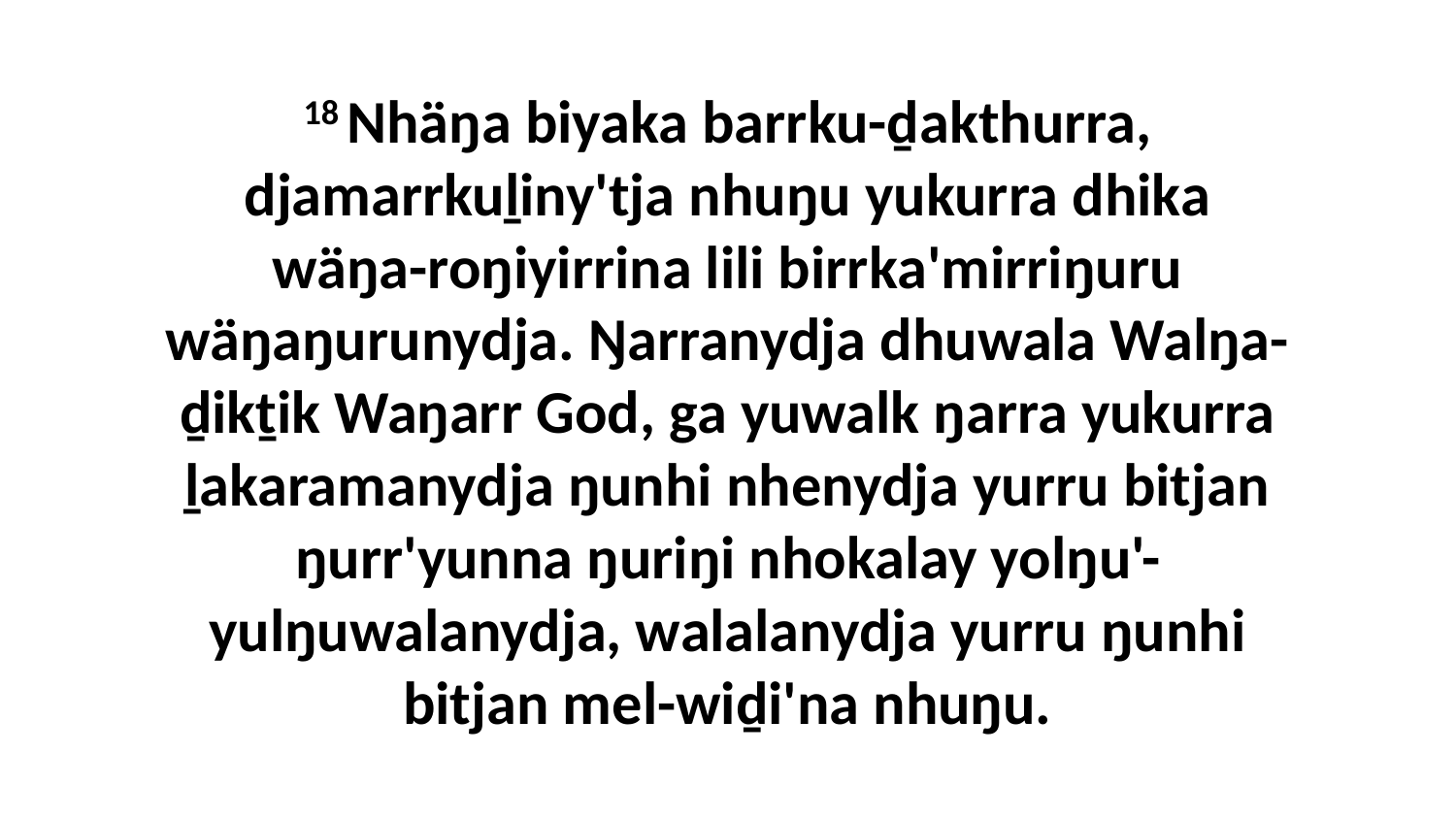

18 Nhäŋa biyaka barrku-ḏakthurra, djamarrkuḻiny'tja nhuŋu yukurra dhika wäŋa-roŋiyirrina lili birrka'mirriŋuru wäŋaŋurunydja. Ŋarranydja dhuwala Walŋa-ḏikṯik Waŋarr God, ga yuwalk ŋarra yukurra ḻakaramanydja ŋunhi nhenydja yurru bitjan ŋurr'yunna ŋuriŋi nhokalay yolŋu'-yulŋuwalanydja, walalanydja yurru ŋunhi bitjan mel-wiḏi'na nhuŋu.